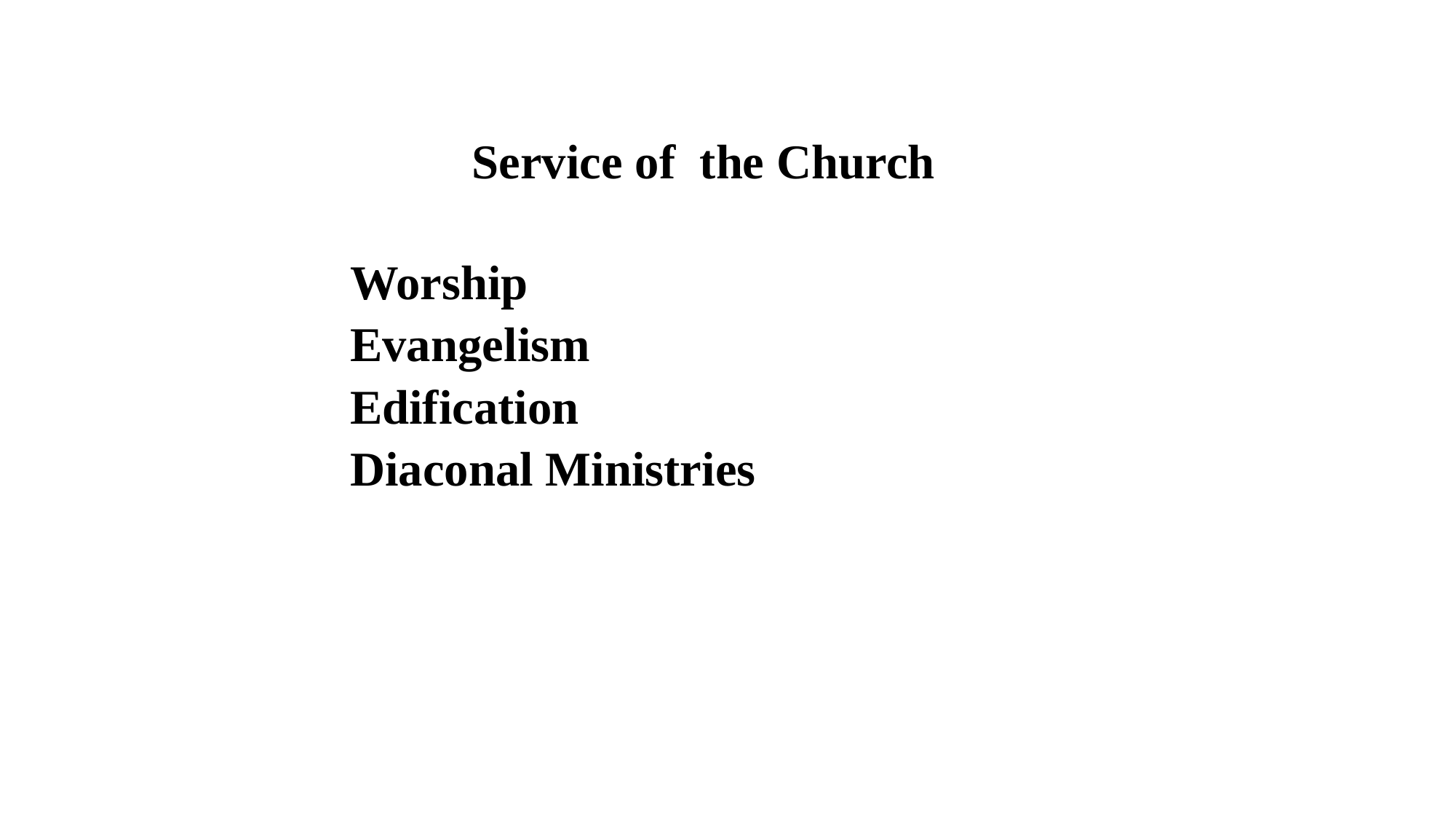

Service of  the Church
Worship
Evangelism
Edification
Diaconal Ministries